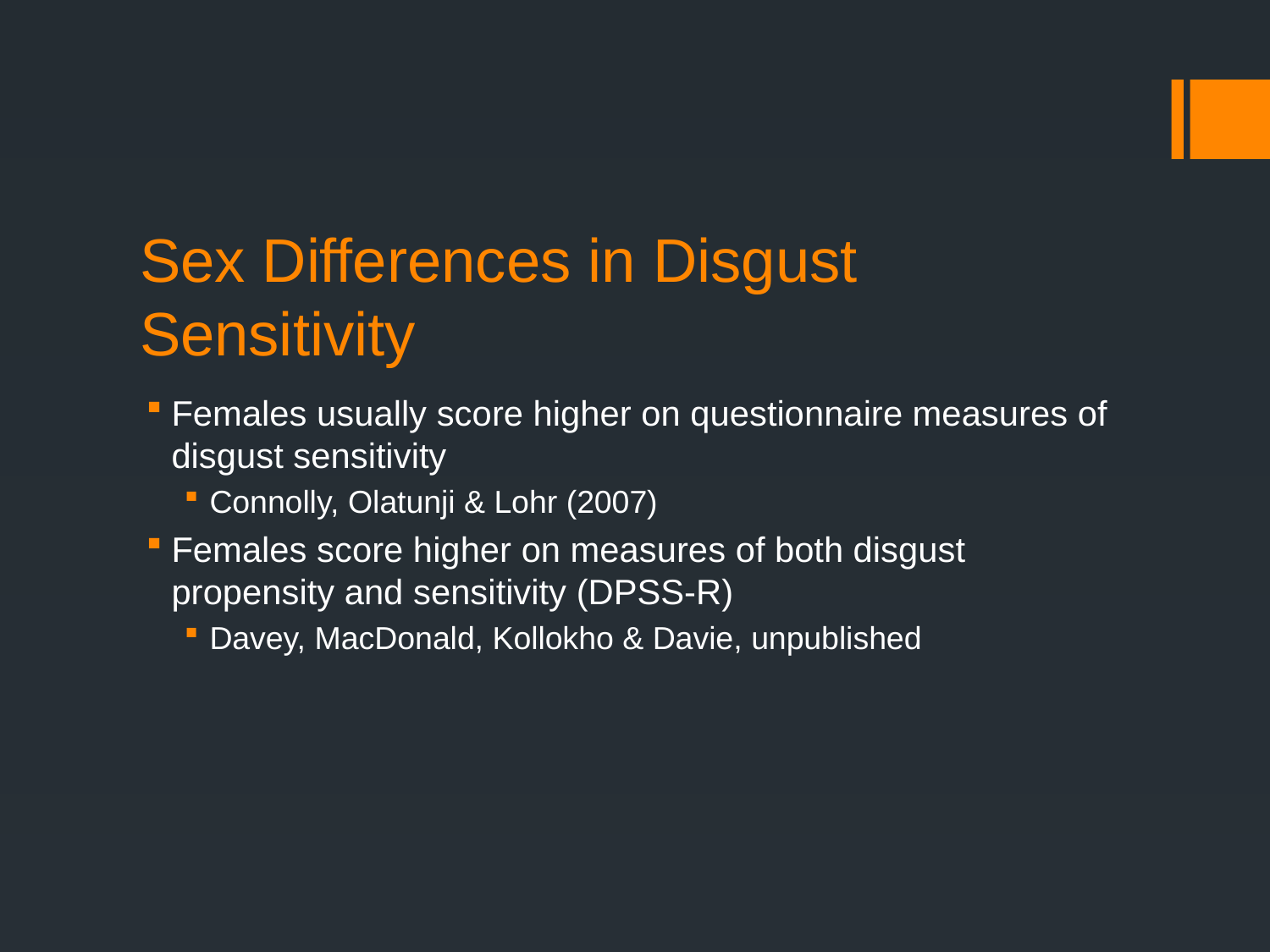

# Sex Differences in Disgust Sensitivity
Females usually score higher on questionnaire measures of disgust sensitivity
Connolly, Olatunji & Lohr (2007)
Females score higher on measures of both disgust propensity and sensitivity (DPSS-R)
Davey, MacDonald, Kollokho & Davie, unpublished